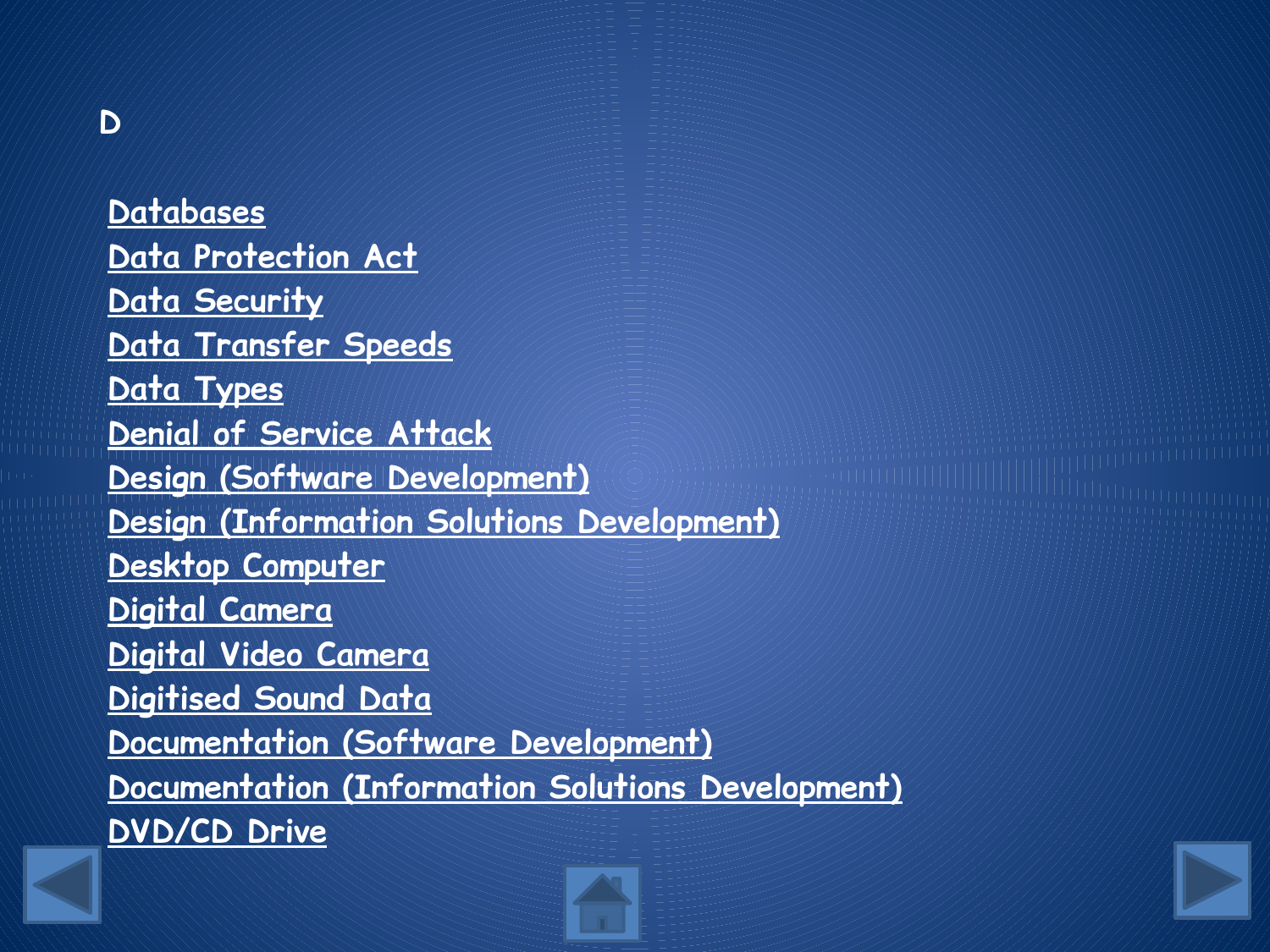

D

Databases
Data Protection Act
Data Security
Data Transfer Speeds
Data Types
Denial of Service Attack
Design (Software Development)
Design (Information Solutions Development)
Desktop Computer
Digital Camera
Digital Video Camera
Digitised Sound Data
Documentation (Software Development)
Documentation (Information Solutions Development)
DVD/CD Drive